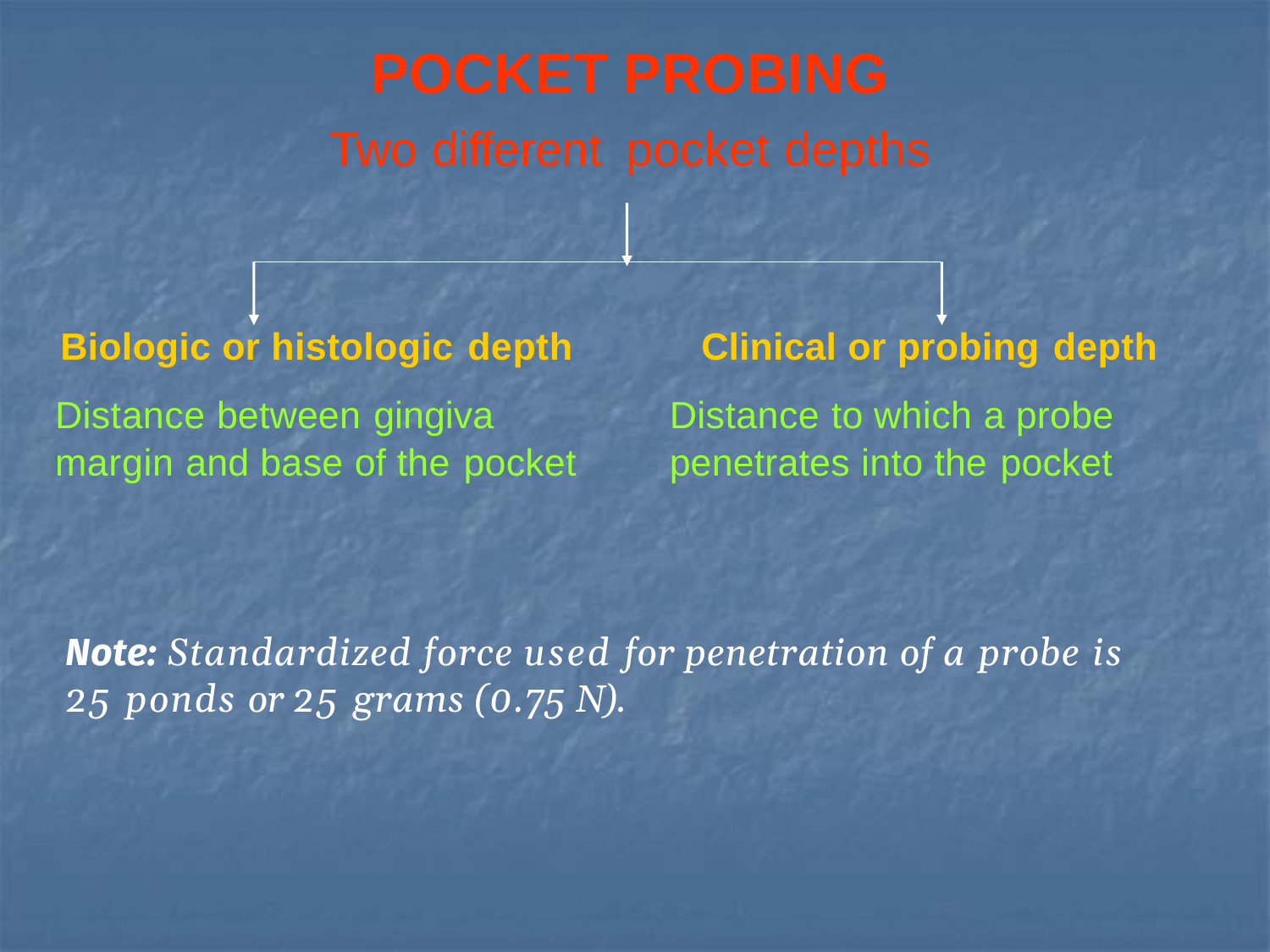

# POCKET PROBING
Two different	pocket depths

Biologic or histologic depth
Distance between gingiva
margin and base of the pocket
Clinical or probing depth
Distance to which a probe
penetrates into the pocket
Note: Standardized force used for penetration of a probe is
25 ponds or 25 grams (0.75 N).